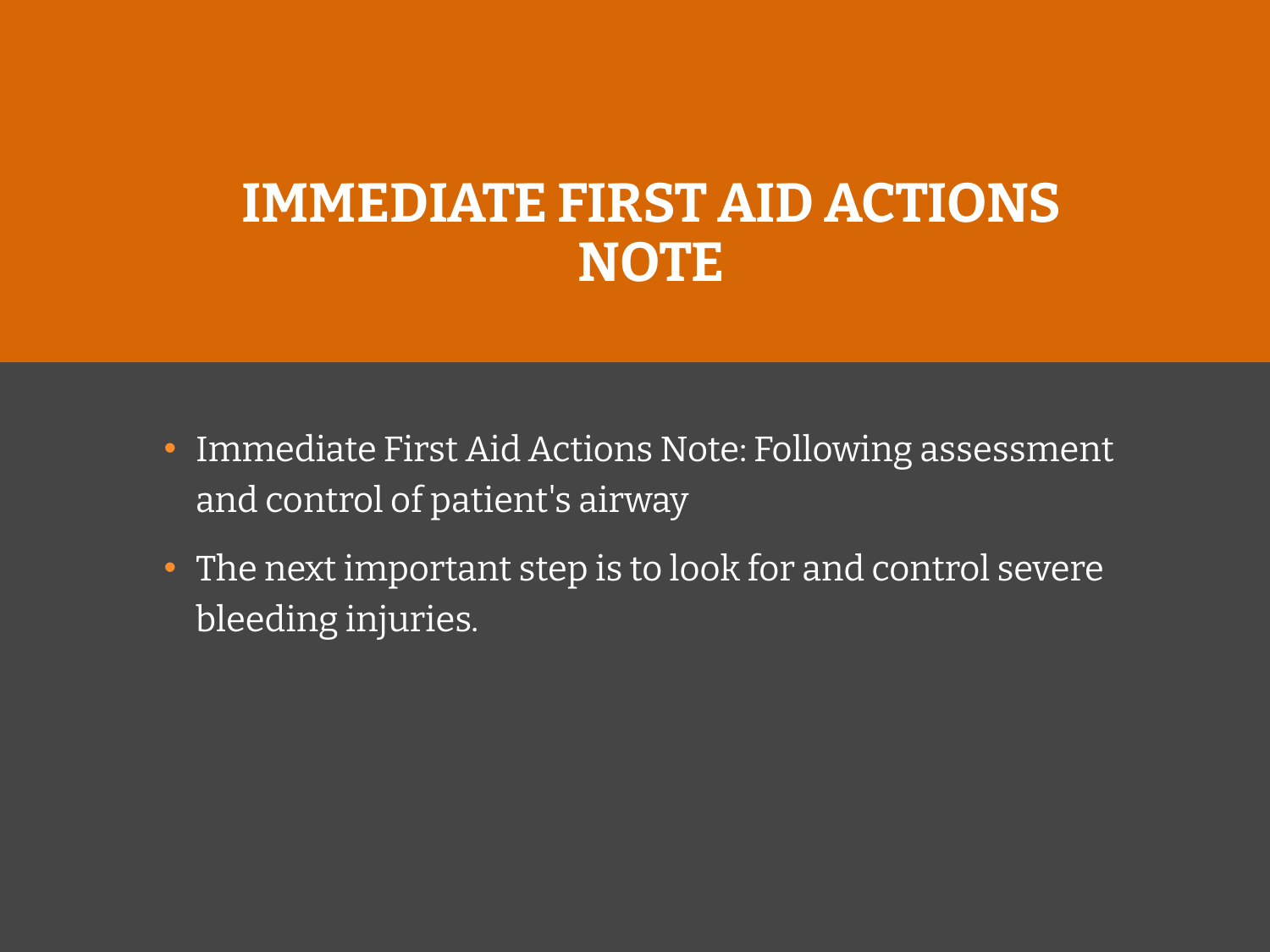

# Immediate First Aid Actions Note

Immediate First Aid Actions Note: Following assessment and control of patient's airway
The next important step is to look for and control severe bleeding injuries.